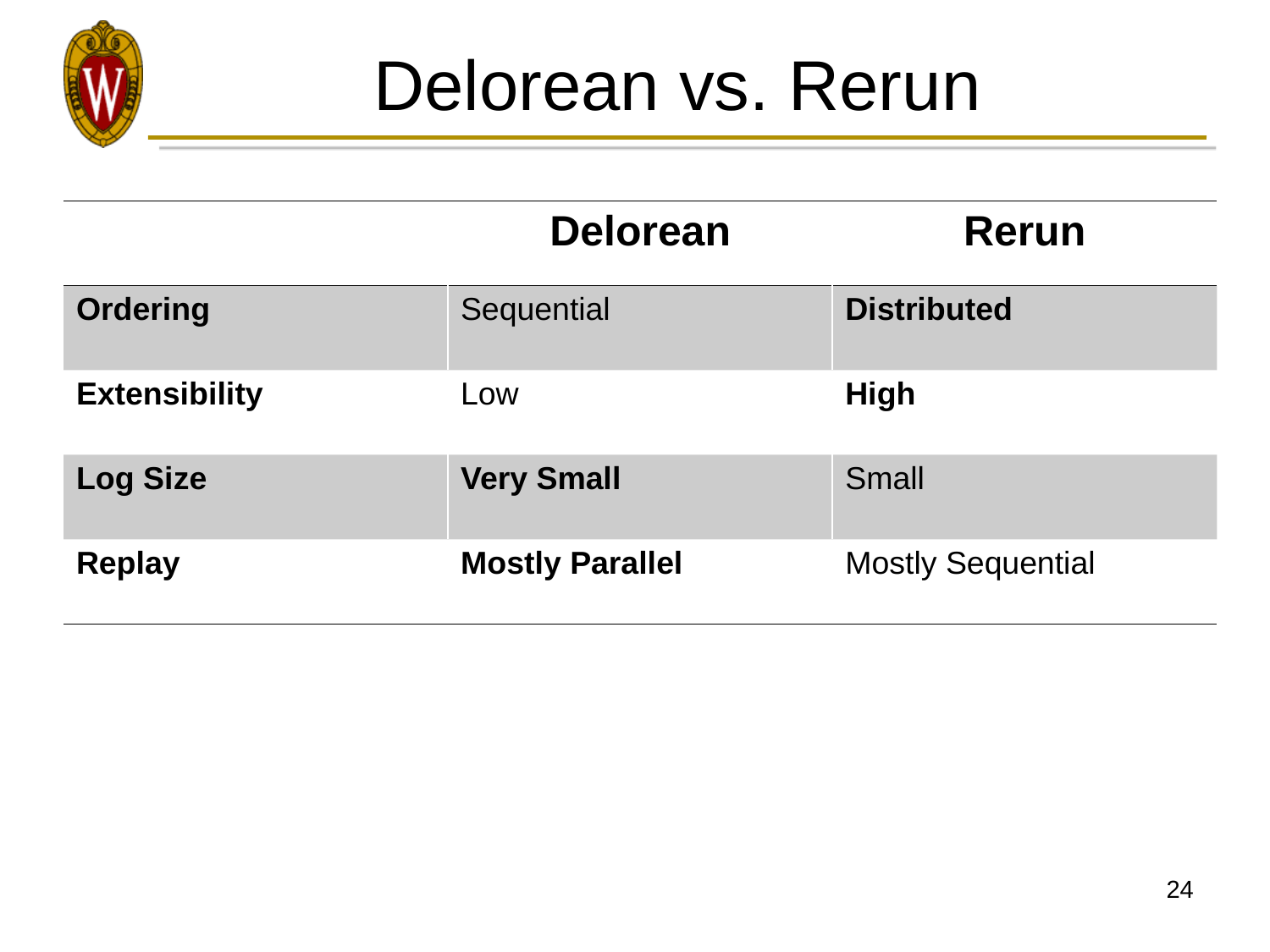

# Delorean vs. Rerun
|  | Delorean | Rerun |
| --- | --- | --- |
| Ordering | Sequential | Distributed |
| Extensibility | Low | High |
| Log Size | Very Small | Small |
| Replay | Mostly Parallel | Mostly Sequential |
24